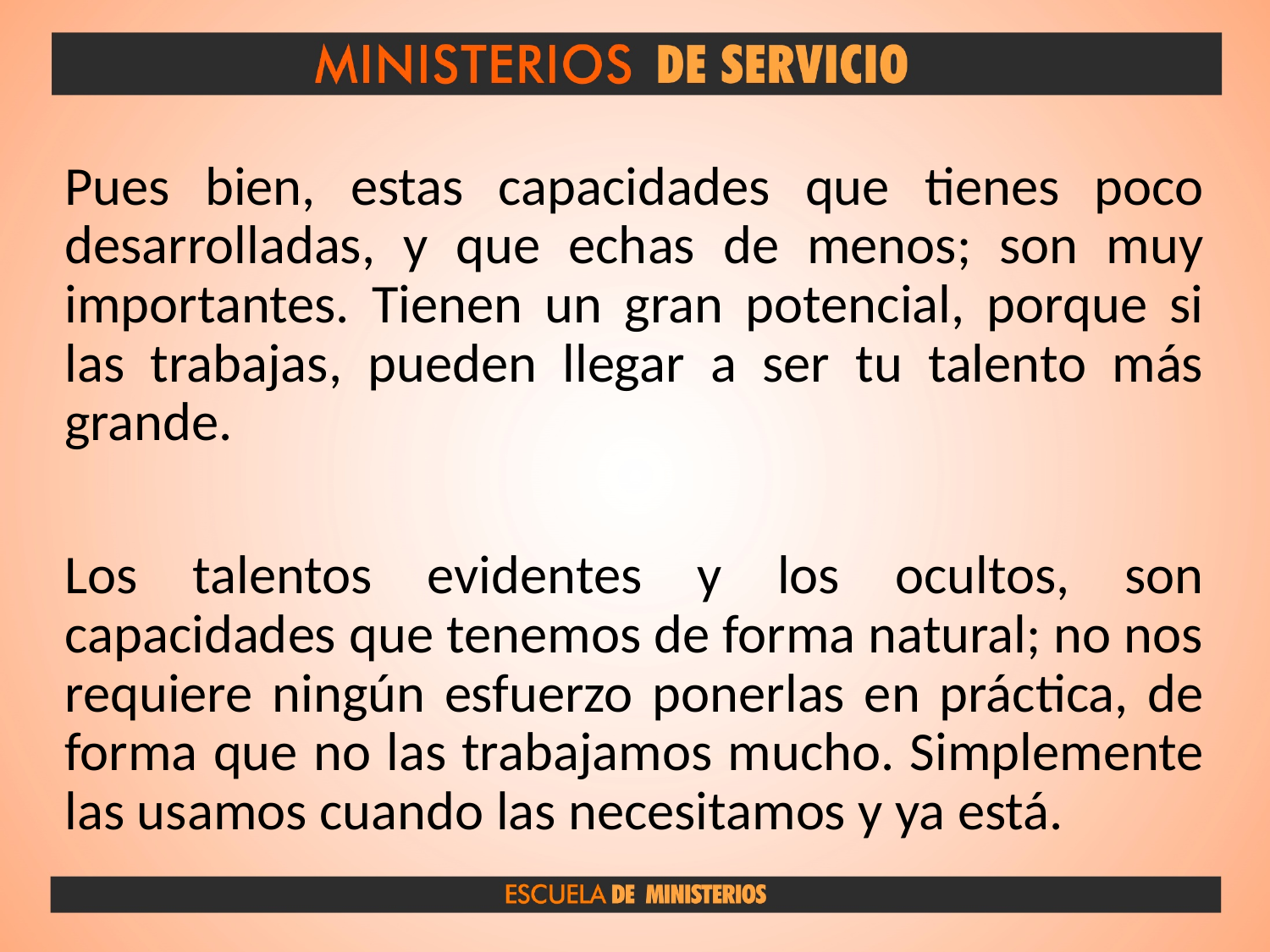

Pues bien, estas capacidades que tienes poco desarrolladas, y que echas de menos; son muy importantes. Tienen un gran potencial, porque si las trabajas, pueden llegar a ser tu talento más grande.

Los talentos evidentes y los ocultos, son capacidades que tenemos de forma natural; no nos requiere ningún esfuerzo ponerlas en práctica, de forma que no las trabajamos mucho. Simplemente las usamos cuando las necesitamos y ya está.